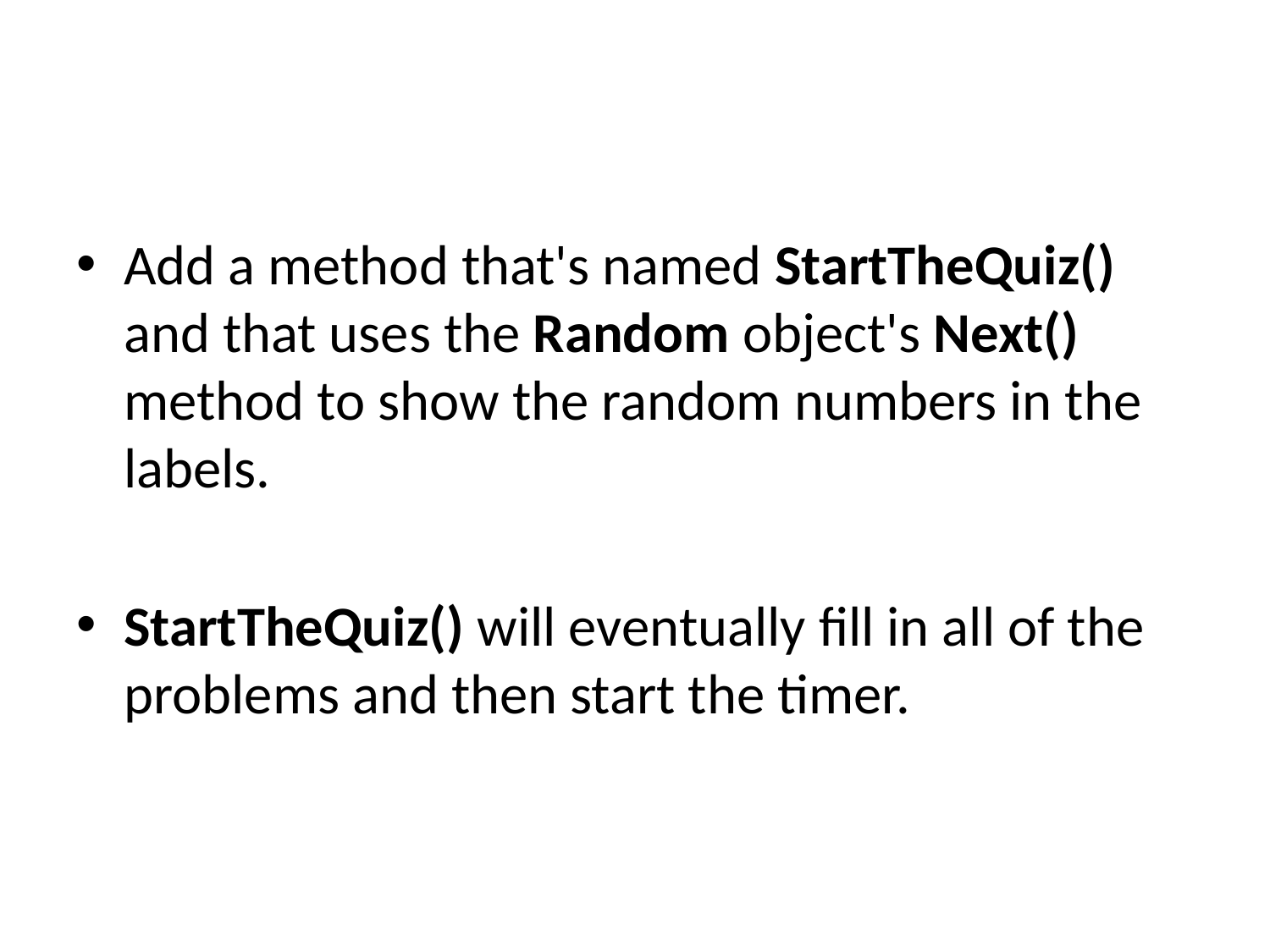

#
Add a method that's named StartTheQuiz() and that uses the Random object's Next() method to show the random numbers in the labels.

StartTheQuiz() will eventually fill in all of the problems and then start the timer.